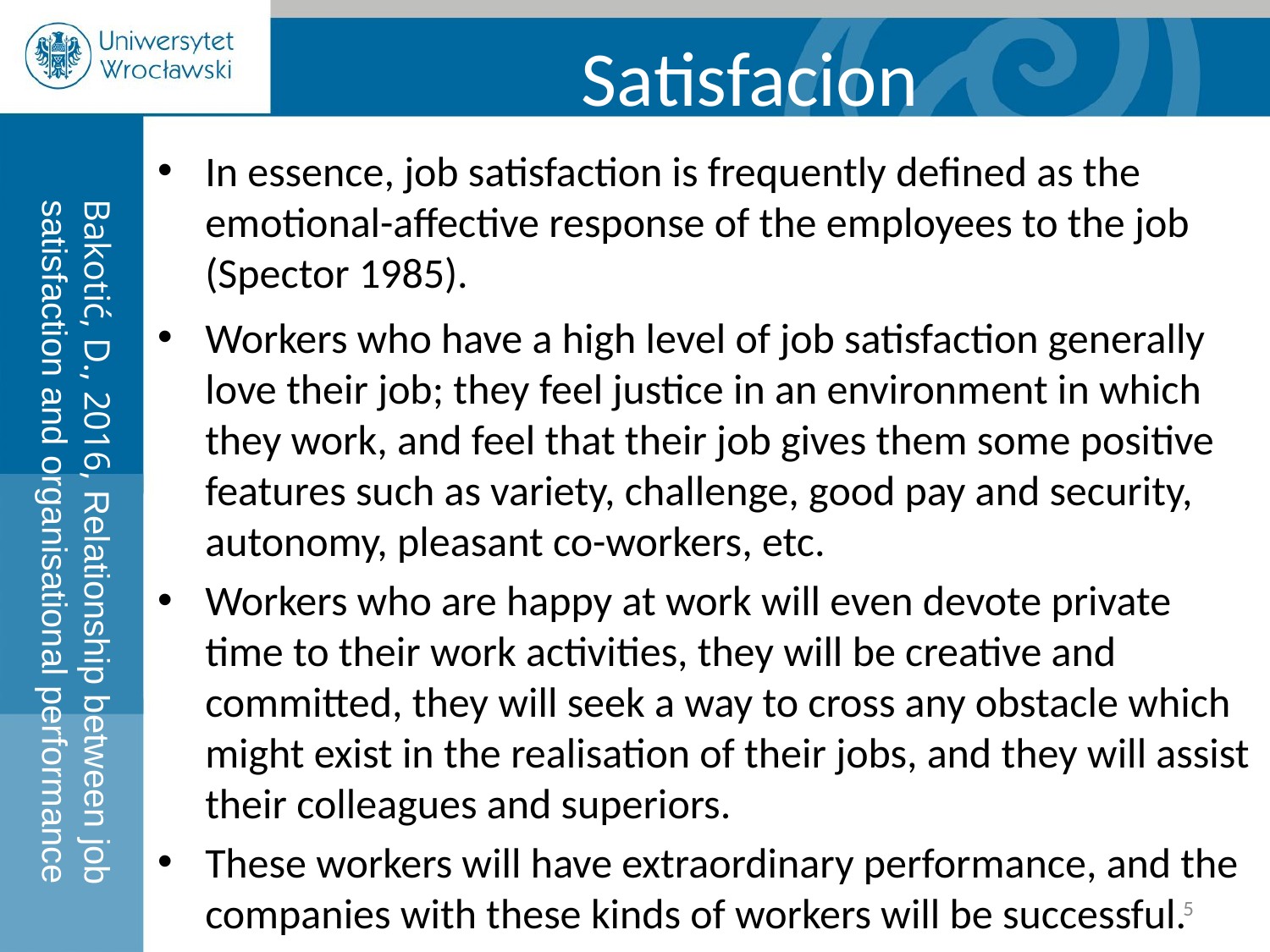

# Satisfacion
In essence, job satisfaction is frequently defined as the emotional-affective response of the employees to the job (Spector 1985).
Workers who have a high level of job satisfaction generally love their job; they feel justice in an environment in which they work, and feel that their job gives them some positive features such as variety, challenge, good pay and security, autonomy, pleasant co-workers, etc.
Workers who are happy at work will even devote private time to their work activities, they will be creative and committed, they will seek a way to cross any obstacle which might exist in the realisation of their jobs, and they will assist their colleagues and superiors.
These workers will have extraordinary performance, and the companies with these kinds of workers will be successful.
Bakotić, D., 2016, Relationship between job satisfaction and organisational performance
5